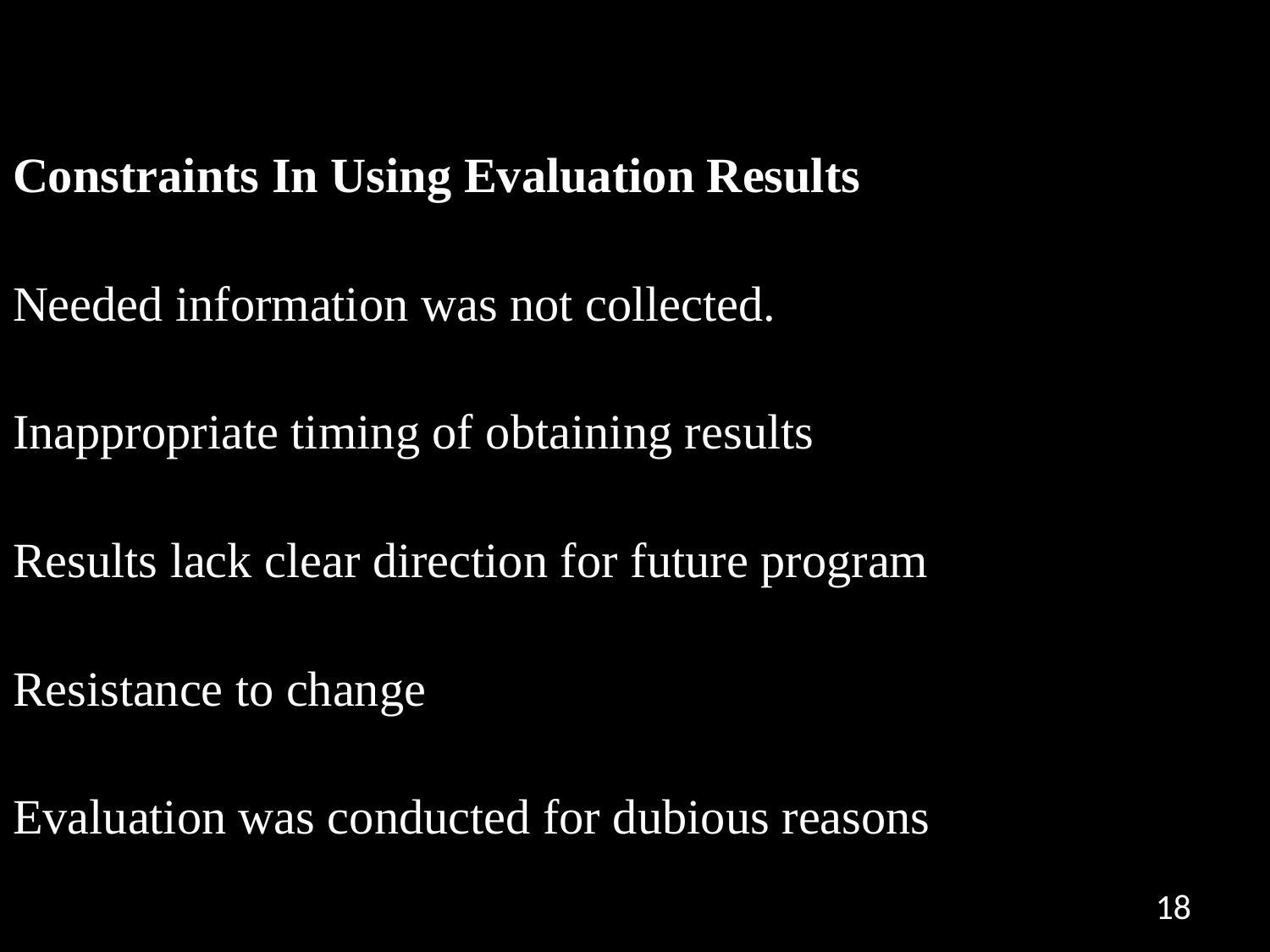

Constraints In Using Evaluation Results
Needed information was not collected.
Inappropriate timing of obtaining results
Results lack clear direction for future program
Resistance to change
Evaluation was conducted for dubious reasons

18